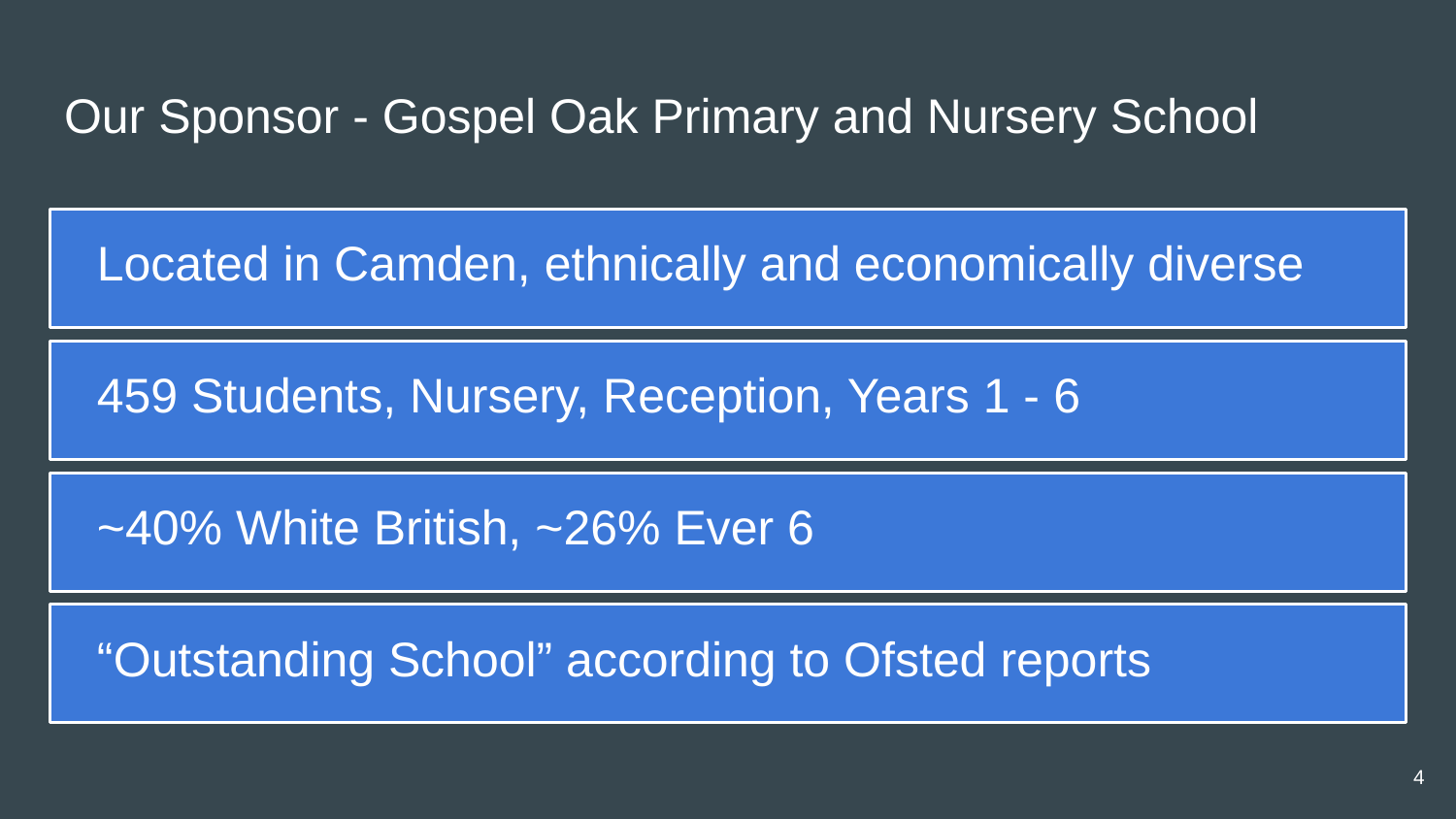

# Our Sponsor - Gospel Oak Primary and Nursery School

Located in Camden, ethnically and economically diverse

459 Students, Nursery, Reception, Years 1 - 6

~40% White British, ~26% Ever 6

“Outstanding School” according to Ofsted reports
4